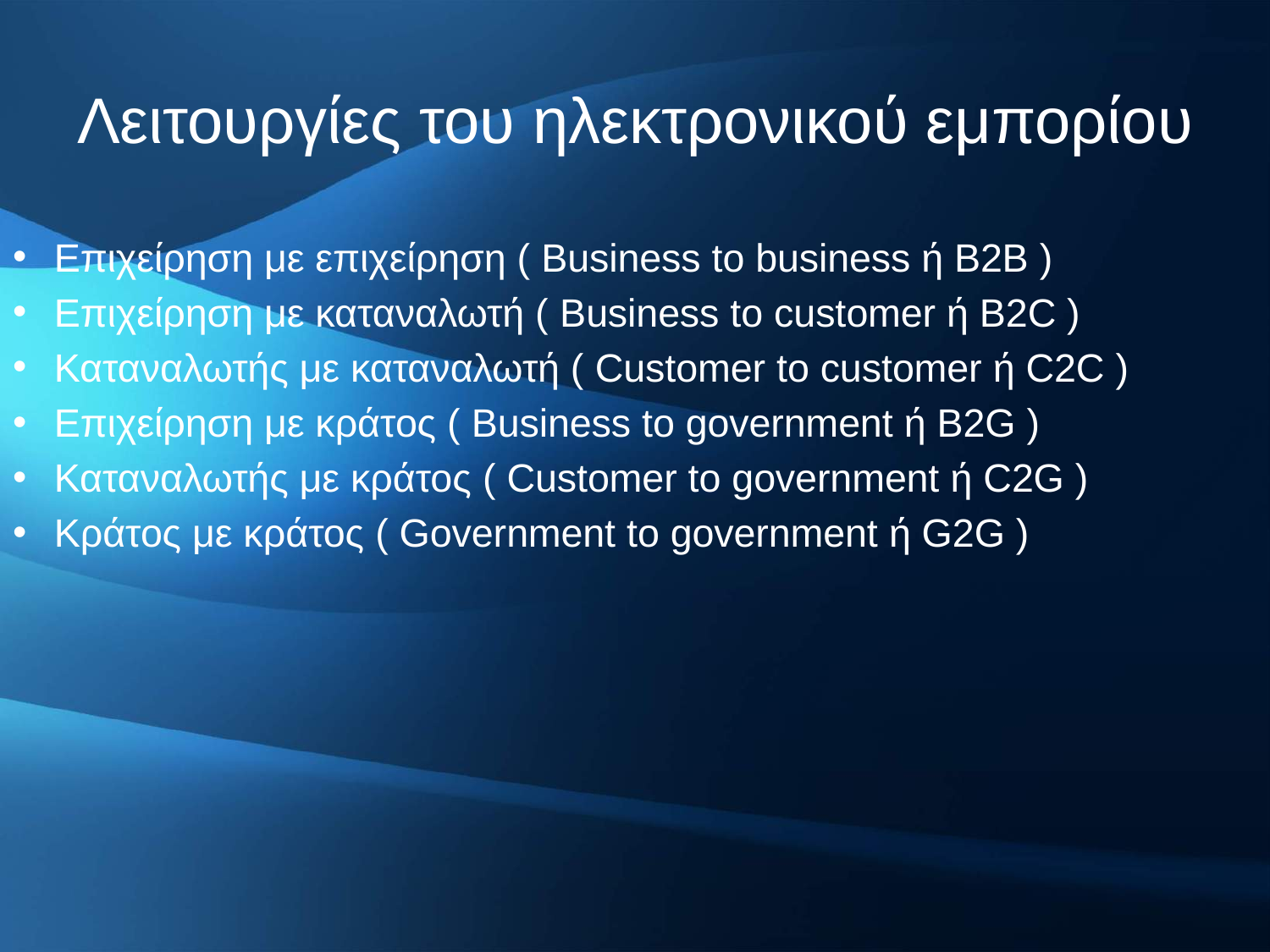

# Λειτουργίες του ηλεκτρονικού εμπορίου
Επιχείρηση με επιχείρηση ( Business to business ή B2B )
Επιχείρηση με καταναλωτή ( Business to customer ή B2C )
Καταναλωτής με καταναλωτή ( Customer to customer ή C2C )
Επιχείρηση με κράτος ( Business to government ή B2G )
Καταναλωτής με κράτος ( Customer to government ή C2G )
Κράτος με κράτος ( Government to government ή G2G )